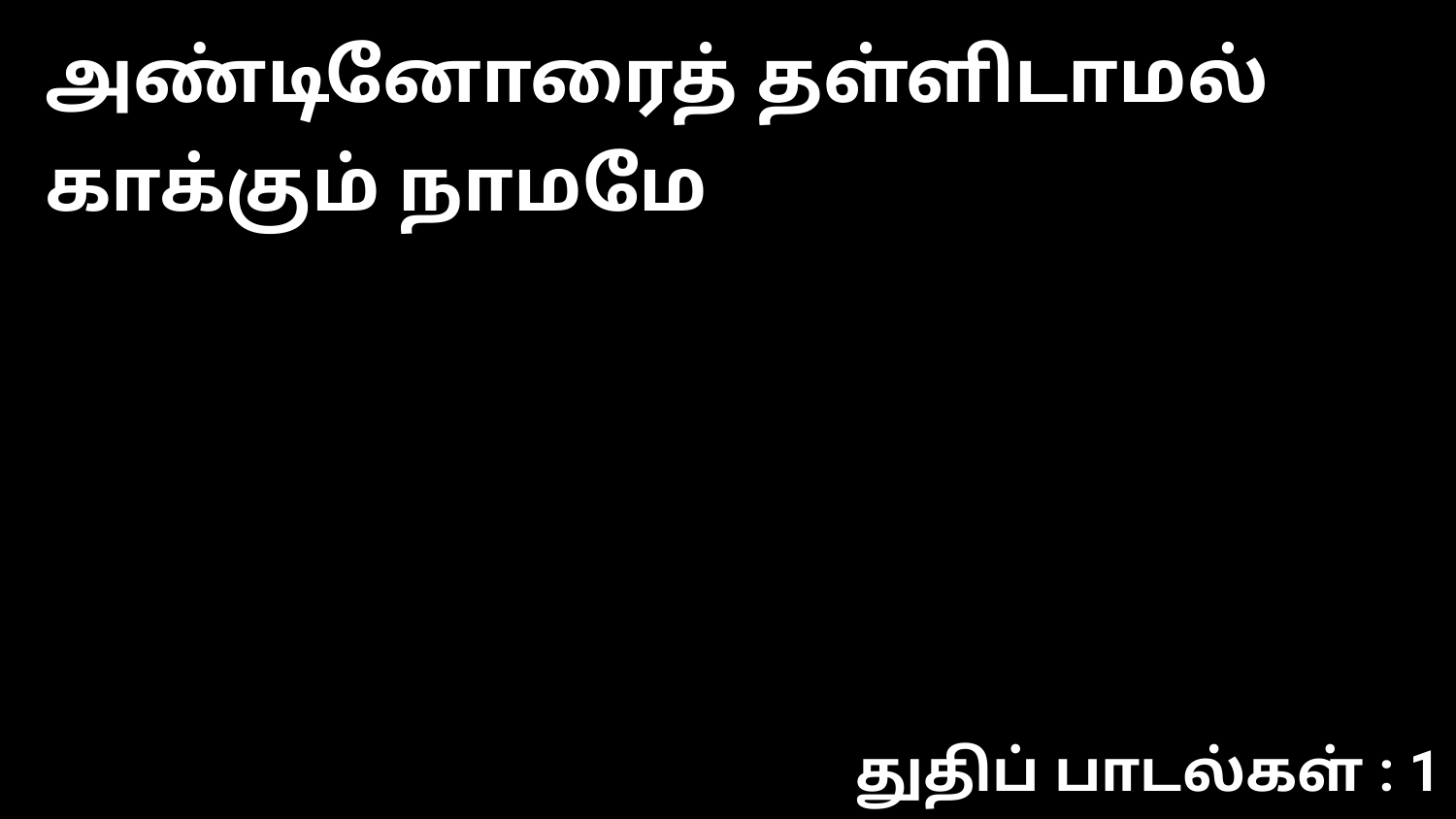

அண்டினோரைத் தள்ளிடாமல் காக்கும் நாமமே
துதிப் பாடல்கள் : 1